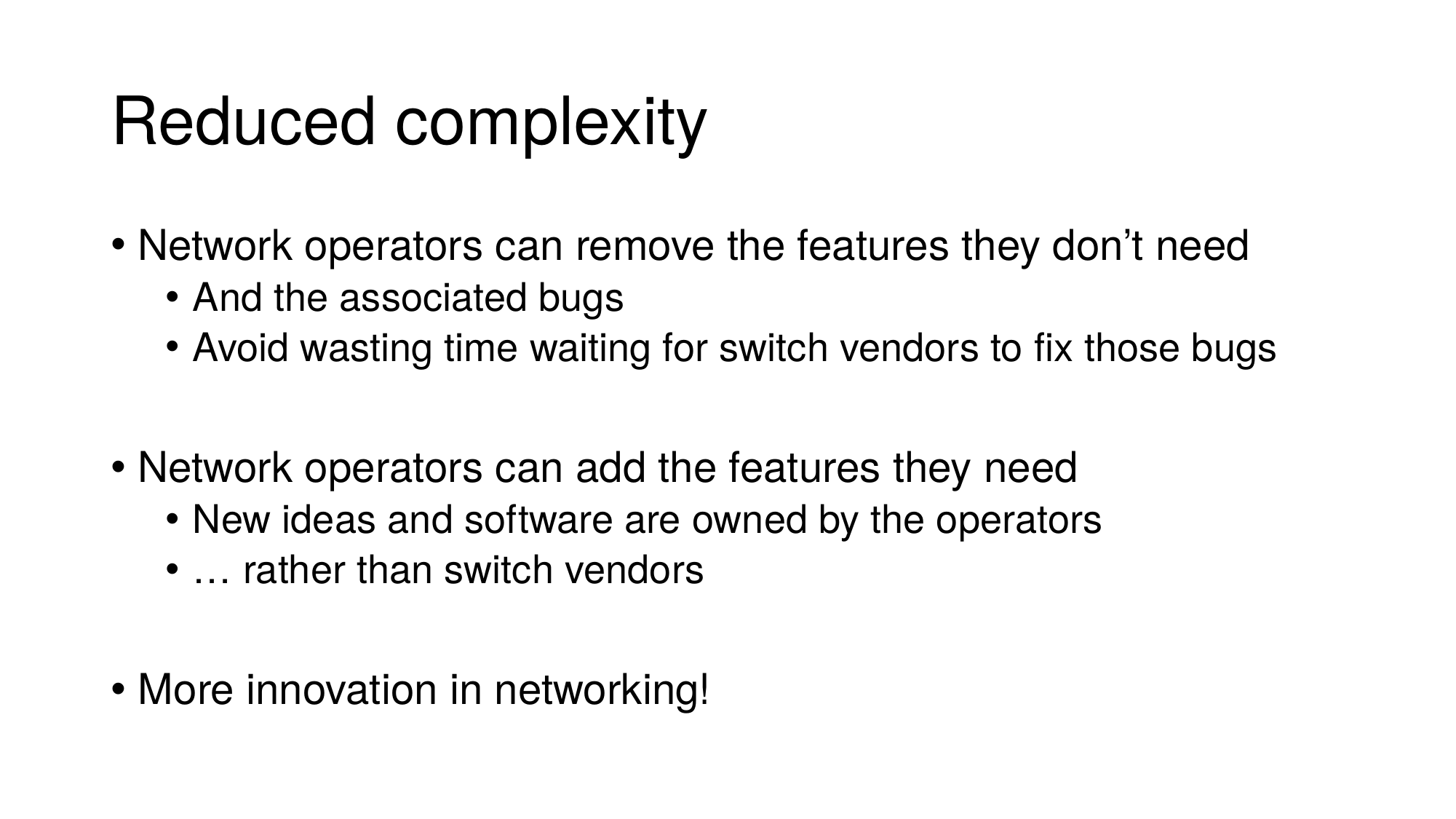

# Reduced complexity
Network operators can remove the features they don’t need
And the associated bugs
Avoid wasting time waiting for switch vendors to fix those bugs

Network operators can add the features they need
New ideas and software are owned by the operators
… rather than switch vendors

More innovation in networking!